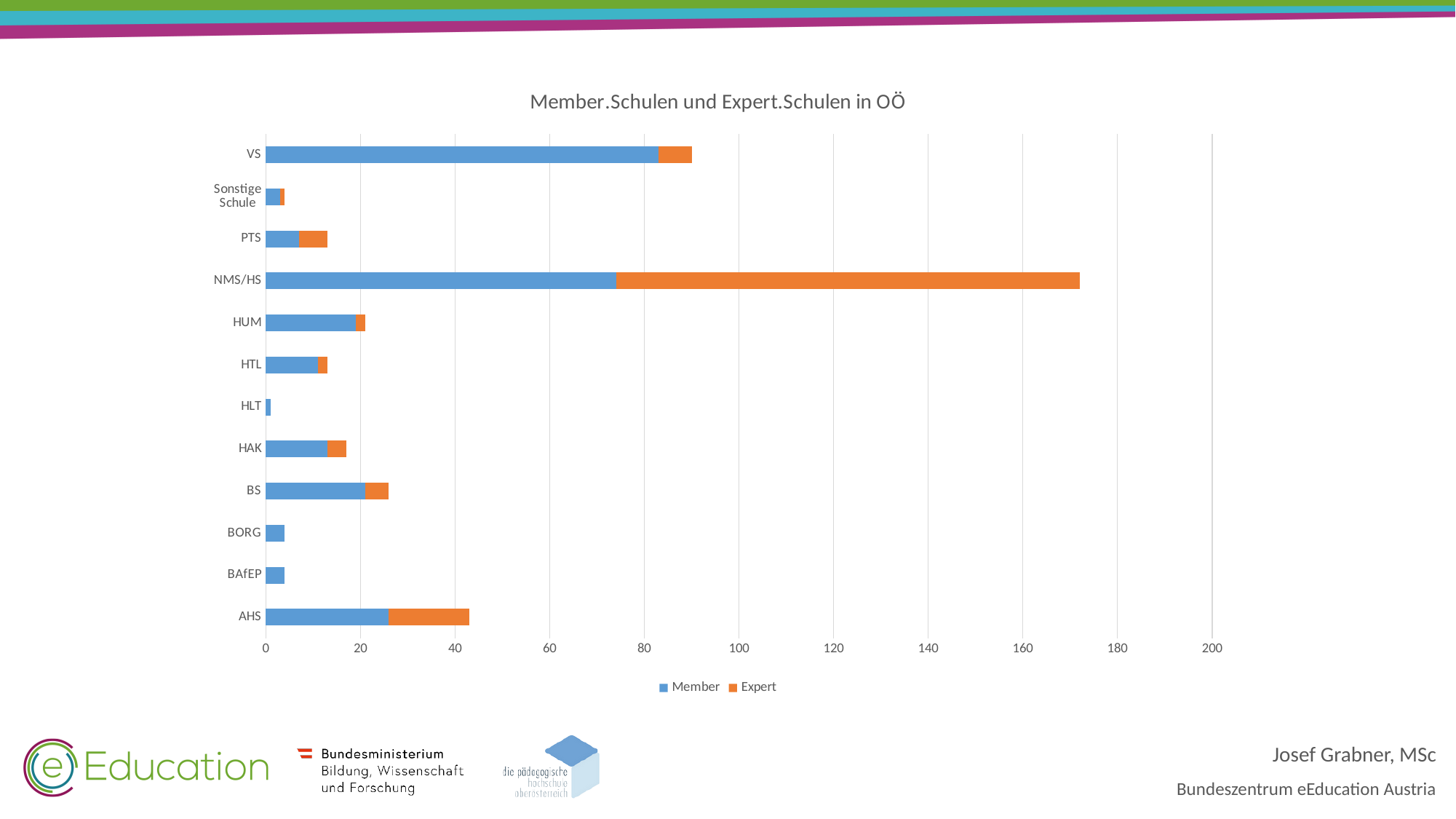

### Chart: Member.Schulen und Expert.Schulen in OÖ

| Category |  |  |
|---|---|---|
| AHS | 26.0 | 17.0 |
| BAfEP | 4.0 | 0.0 |
| BORG | 4.0 | 0.0 |
| BS | 21.0 | 5.0 |
| HAK | 13.0 | 4.0 |
| HLT | 1.0 | 0.0 |
| HTL | 11.0 | 2.0 |
| HUM | 19.0 | 2.0 |
| NMS/HS | 74.0 | 98.0 |
| PTS | 7.0 | 6.0 |
| Sonstige Schule | 3.0 | 1.0 |
| VS | 83.0 | 7.0 |